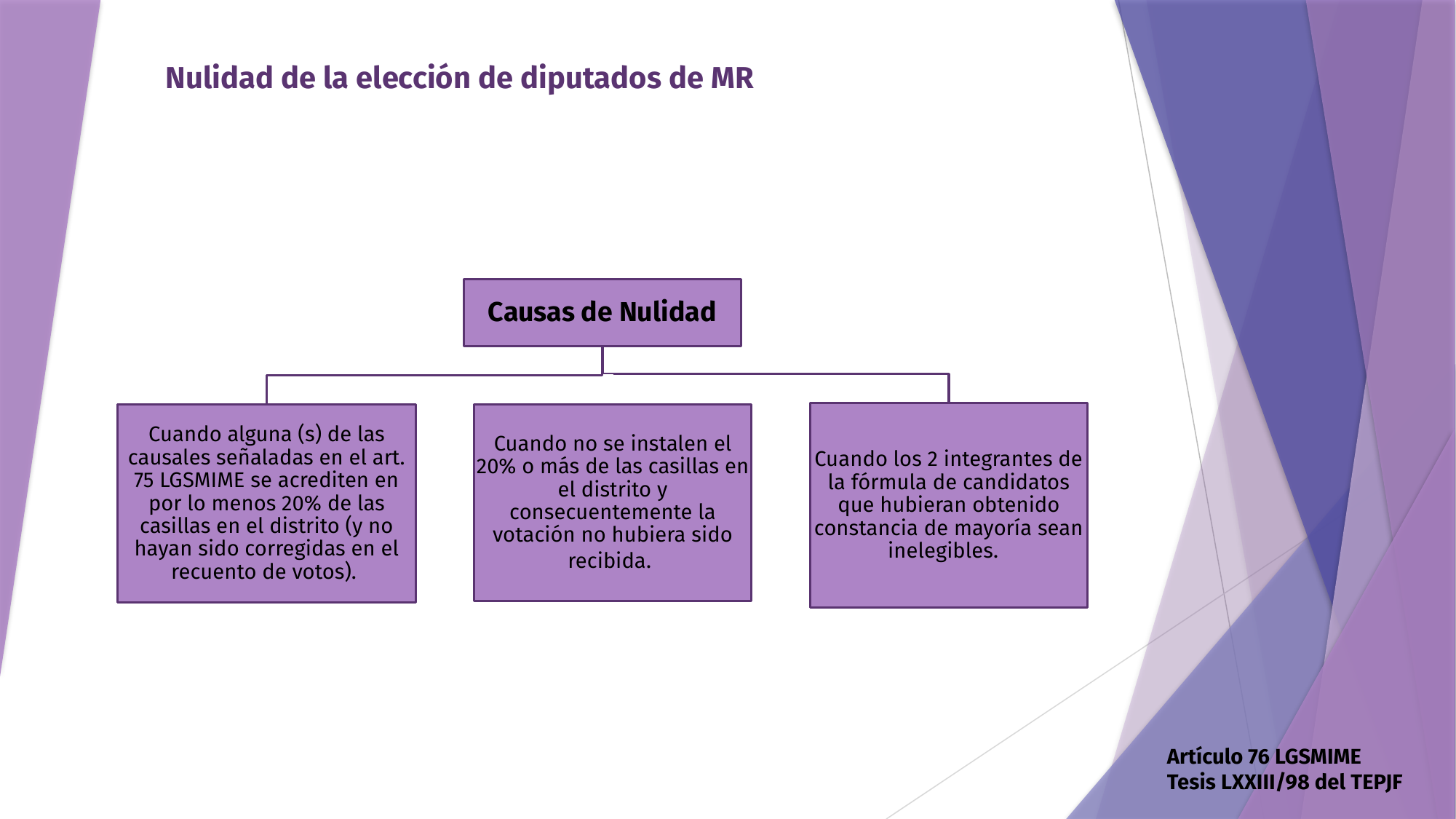

Nulidad de la elección de diputados de MR
Causas de Nulidad
Cuando alguna (s) de las causales señaladas en el art. 75 LGSMIME se acrediten en por lo menos 20% de las casillas en el distrito (y no hayan sido corregidas en el recuento de votos).
Cuando no se instalen el 20% o más de las casillas en el distrito y consecuentemente la votación no hubiera sido recibida.
Cuando los 2 integrantes de la fórmula de candidatos que hubieran obtenido constancia de mayoría sean inelegibles.
Artículo 76 LGSMIME
Tesis LXXIII/98 del TEPJF